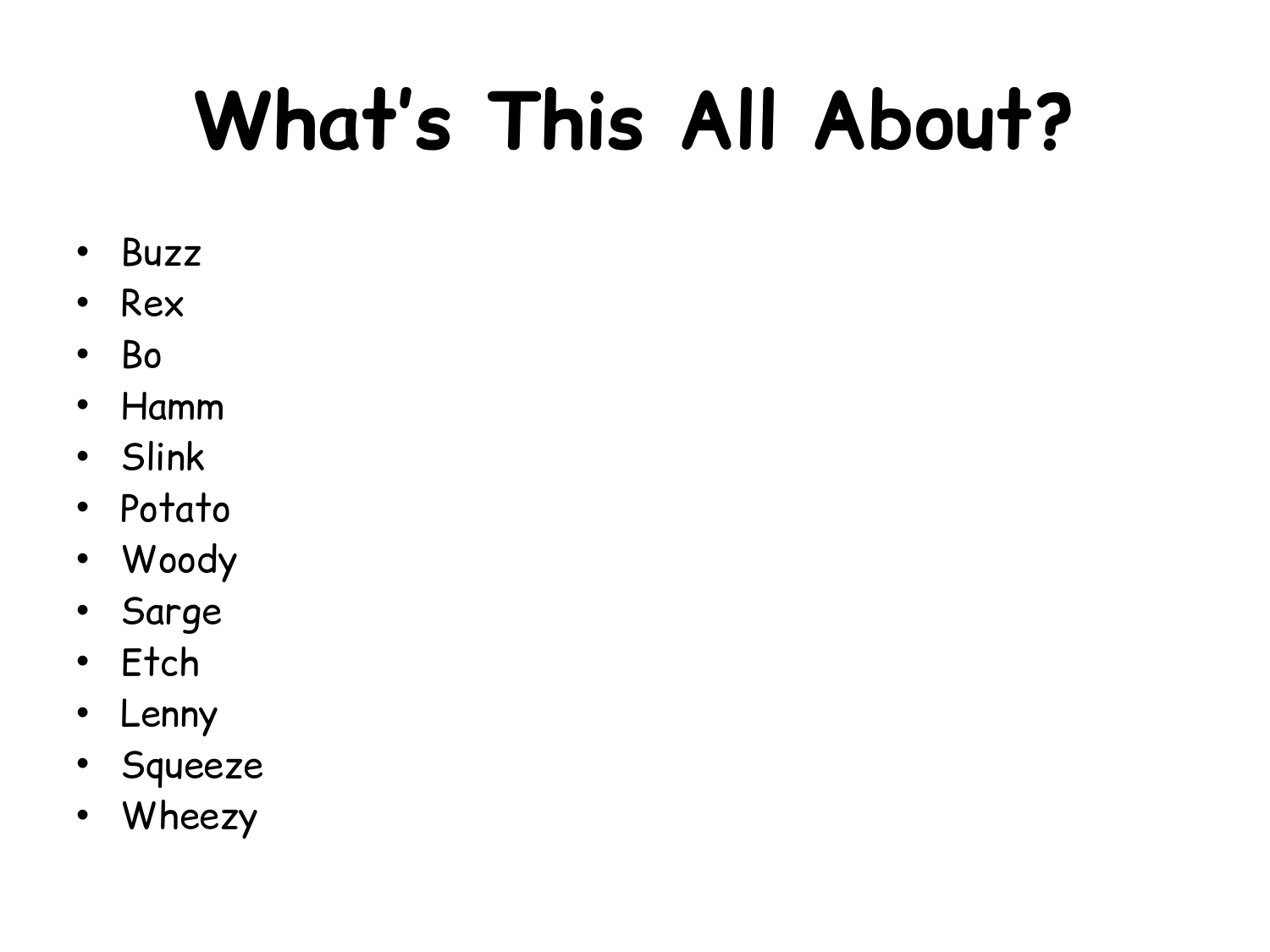

# What’s This All About?
Buzz
Rex
Bo
Hamm
Slink
Potato
Woody
Sarge
Etch
Lenny
Squeeze
Wheezy